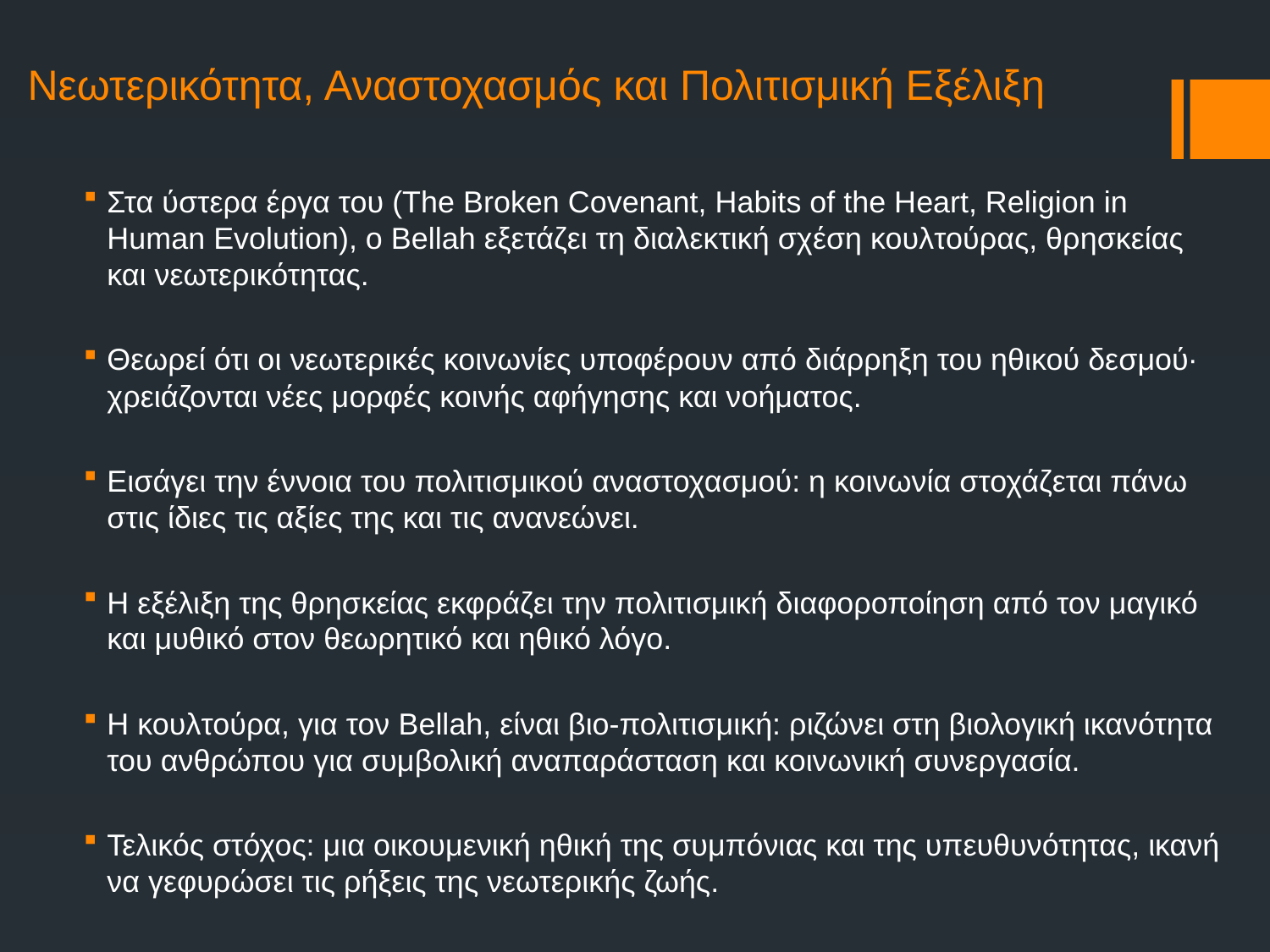

# Νεωτερικότητα, Αναστοχασμός και Πολιτισμική Εξέλιξη
Στα ύστερα έργα του (The Broken Covenant, Habits of the Heart, Religion in Human Evolution), ο Bellah εξετάζει τη διαλεκτική σχέση κουλτούρας, θρησκείας και νεωτερικότητας.

Θεωρεί ότι οι νεωτερικές κοινωνίες υποφέρουν από διάρρηξη του ηθικού δεσμού∙ χρειάζονται νέες μορφές κοινής αφήγησης και νοήματος.

Εισάγει την έννοια του πολιτισμικού αναστοχασμού: η κοινωνία στοχάζεται πάνω στις ίδιες τις αξίες της και τις ανανεώνει.

Η εξέλιξη της θρησκείας εκφράζει την πολιτισμική διαφοροποίηση από τον μαγικό και μυθικό στον θεωρητικό και ηθικό λόγο.

Η κουλτούρα, για τον Bellah, είναι βιο-πολιτισμική: ριζώνει στη βιολογική ικανότητα του ανθρώπου για συμβολική αναπαράσταση και κοινωνική συνεργασία.

Τελικός στόχος: μια οικουμενική ηθική της συμπόνιας και της υπευθυνότητας, ικανή να γεφυρώσει τις ρήξεις της νεωτερικής ζωής.